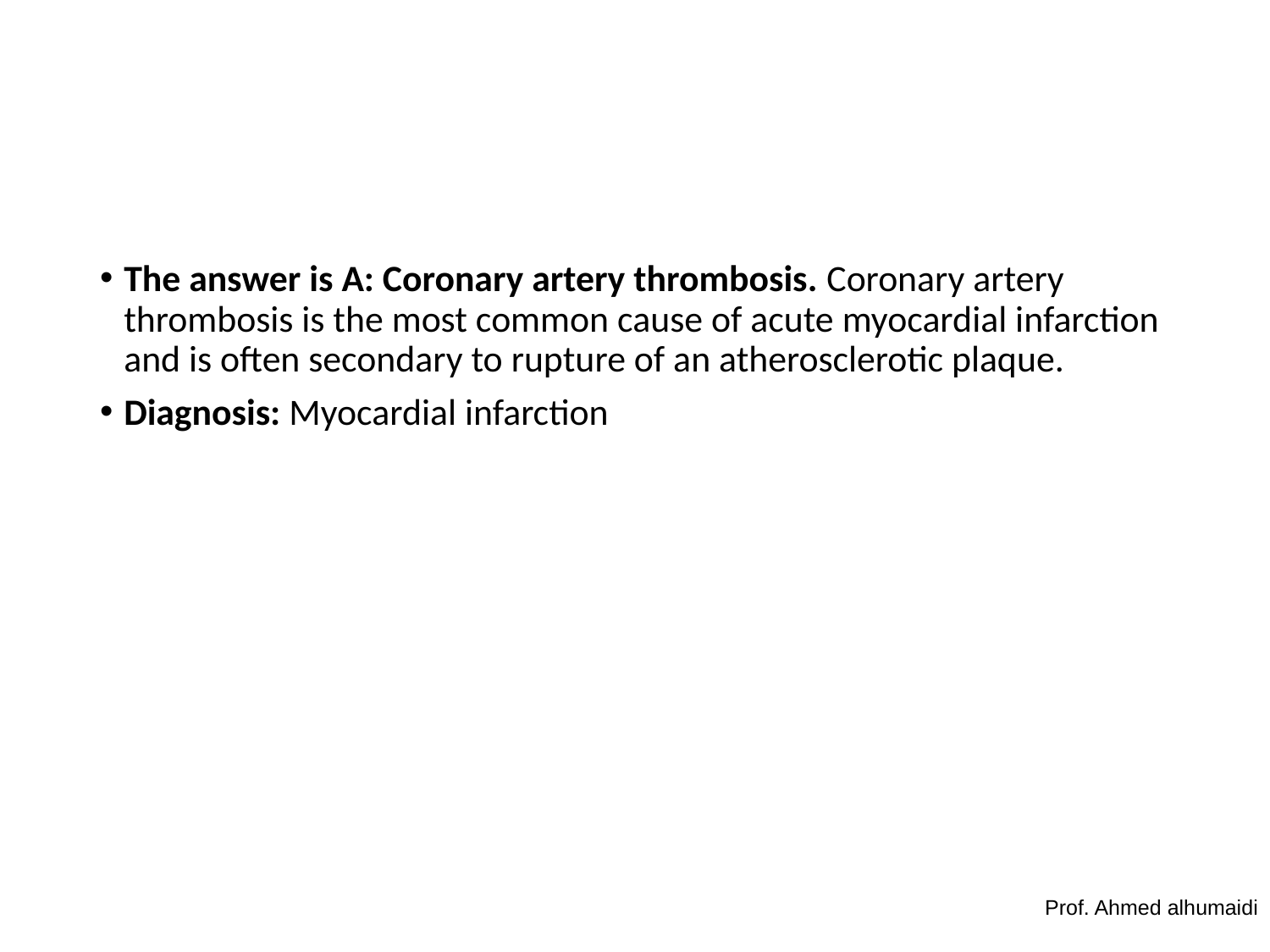

#
The answer is A: Coronary artery thrombosis. Coronary artery thrombosis is the most common cause of acute myocardial infarction and is often secondary to rupture of an atherosclerotic plaque.
Diagnosis: Myocardial infarction
Prof. Ahmed alhumaidi